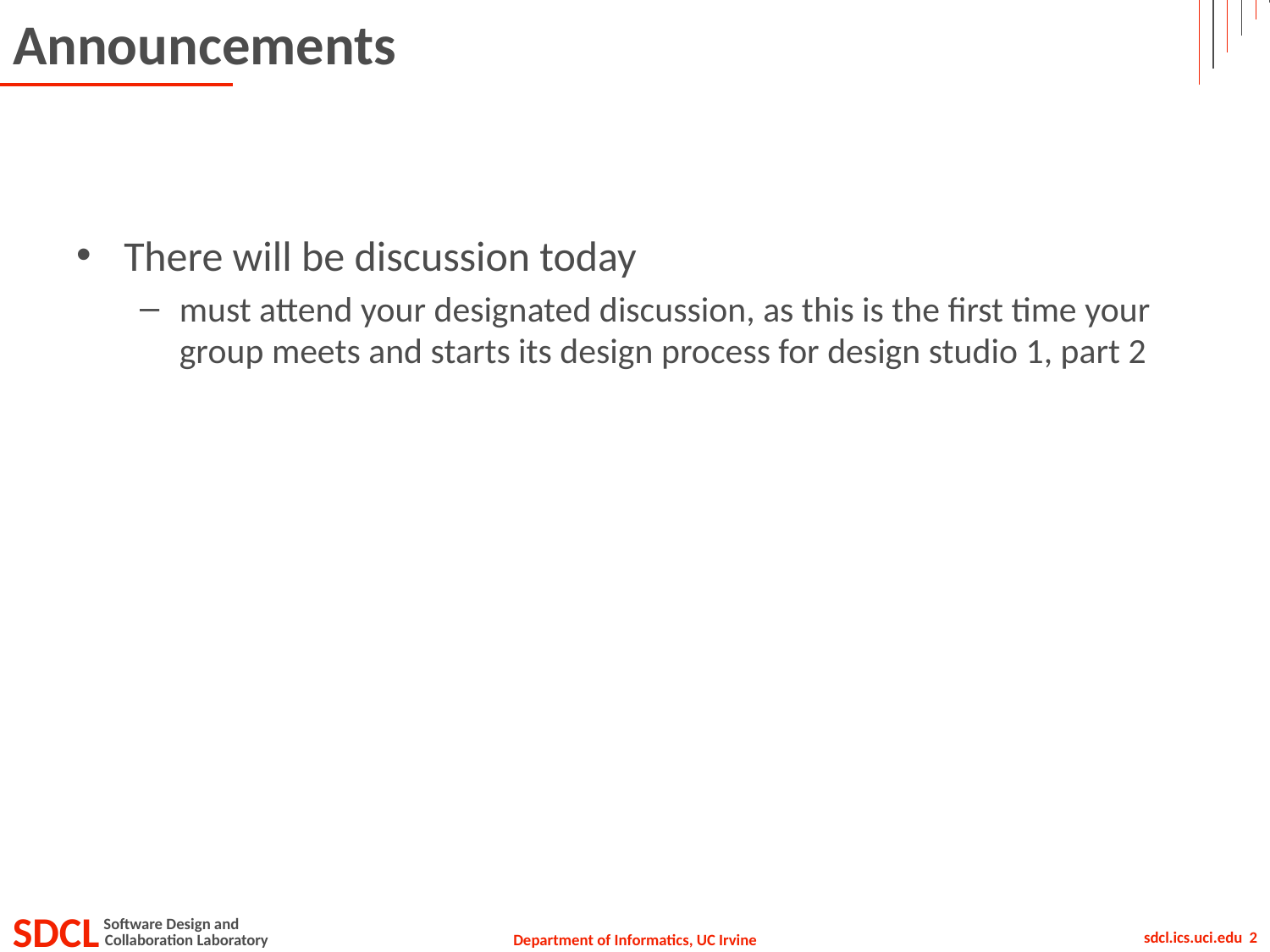

# Announcements
There will be discussion today
must attend your designated discussion, as this is the first time your group meets and starts its design process for design studio 1, part 2